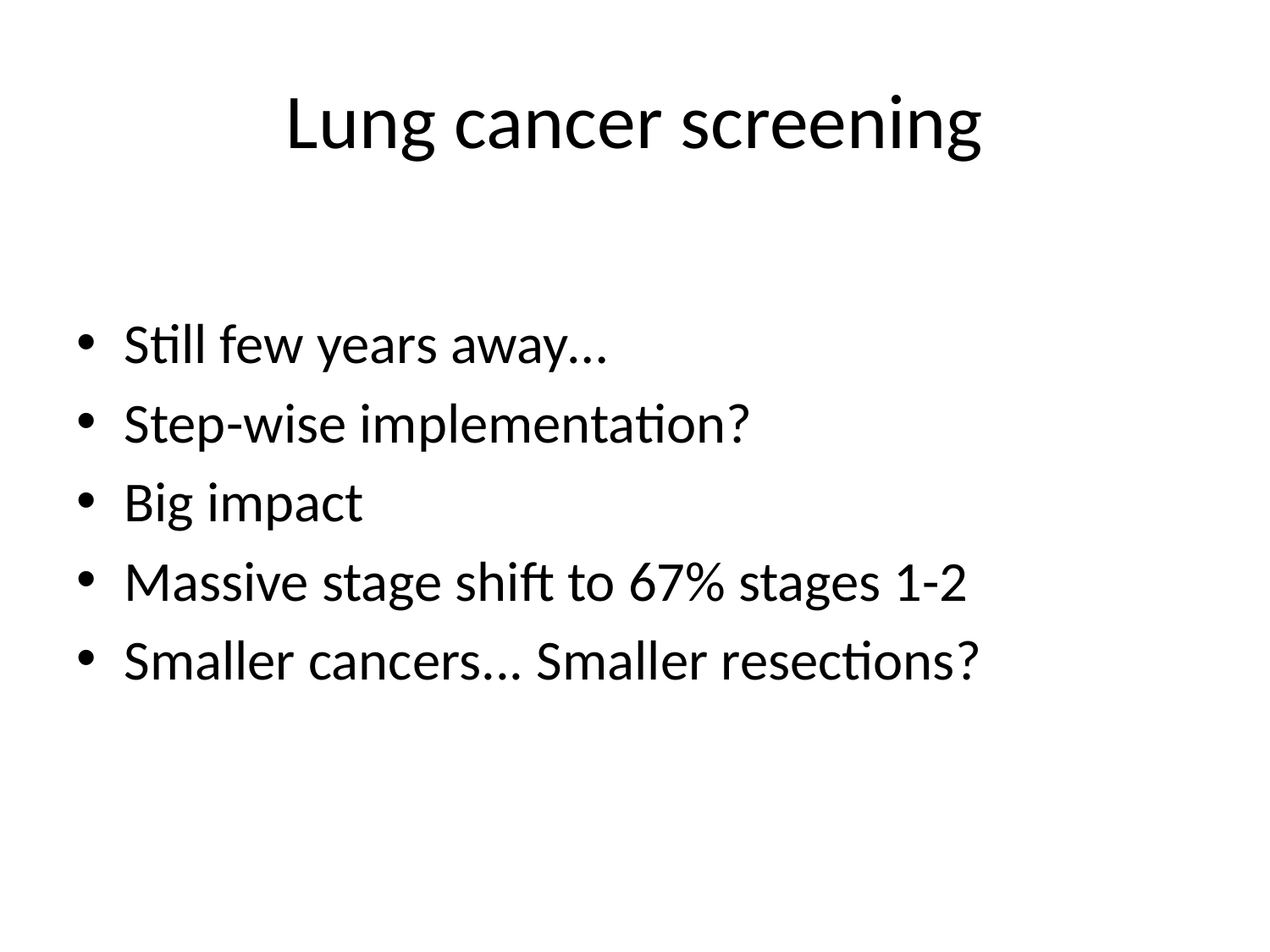

# Lung cancer screening

Still few years away…
Step-wise implementation?
Big impact
Massive stage shift to 67% stages 1-2
Smaller cancers... Smaller resections?